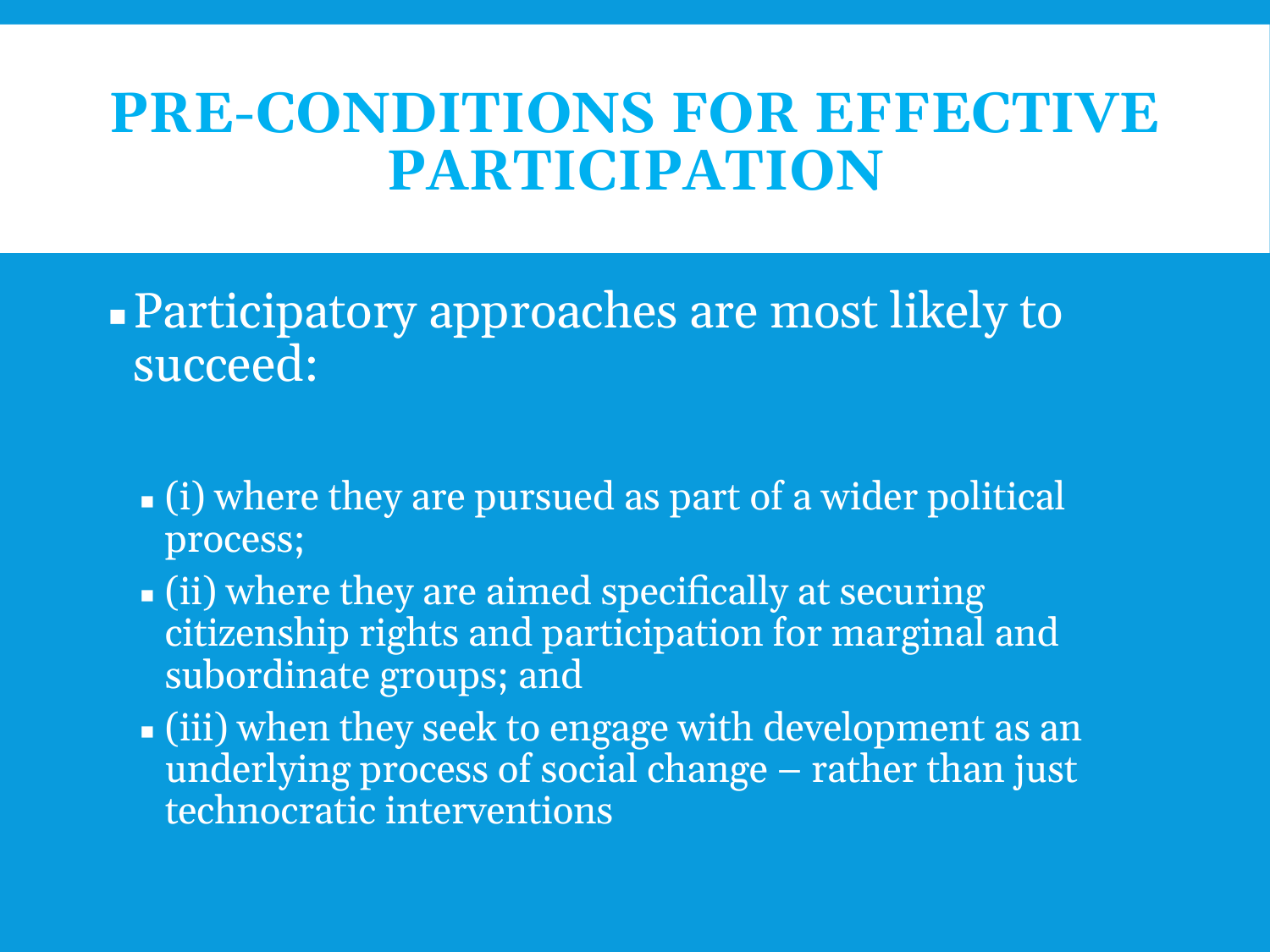

# PRE-CONDITIONS FOR EFFECTIVE PARTICIPATION
Participatory approaches are most likely to succeed:

(i) where they are pursued as part of a wider political process;
(ii) where they are aimed specifically at securing citizenship rights and participation for marginal and subordinate groups; and
(iii) when they seek to engage with development as an underlying process of social change – rather than just technocratic interventions